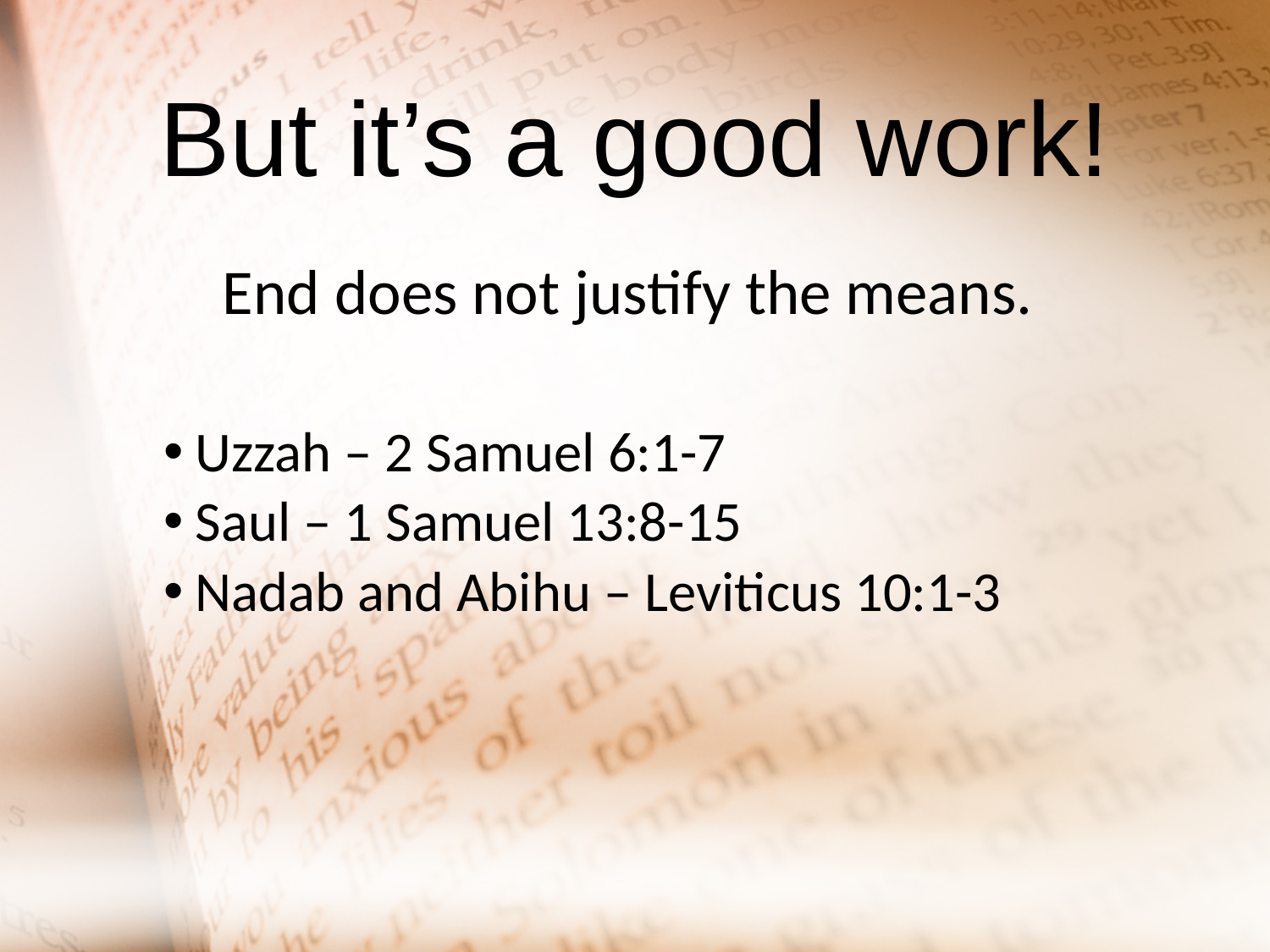

# But it’s a good work!
End does not justify the means.

Uzzah – 2 Samuel 6:1-7
Saul – 1 Samuel 13:8-15
Nadab and Abihu – Leviticus 10:1-3